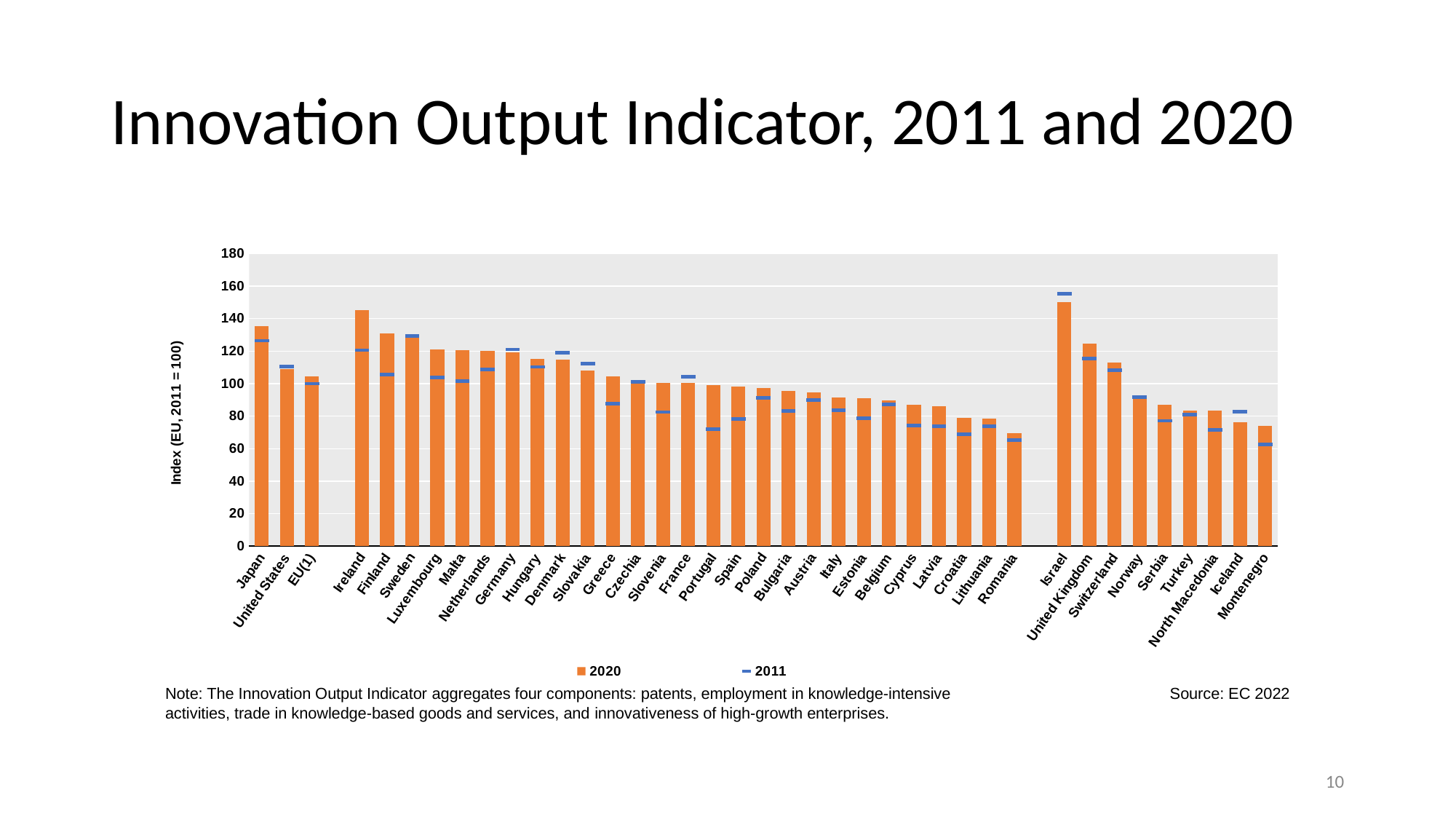

# Innovation Output Indicator, 2011 and 2020

### Chart

| Category | 2020 | 2011 |
|---|---|---|
| Japan | 135.31130594049375 | 126.46246109551598 |
| United States | 109.1292167411964 | 110.38862326269063 |
| EU(1) | 104.3438740116718 | 100.0 |
|  | None | None |
| Ireland | 145.31624305765766 | 120.56340140862238 |
| Finland | 130.70485290748906 | 105.6444935724976 |
| Sweden | 130.22767047584438 | 129.4210060734671 |
| Luxembourg | 121.0059765346509 | 103.68092291949506 |
| Malta | 120.77519503264762 | 101.61491715232896 |
| Netherlands | 120.35129356075423 | 108.68966062781247 |
| Germany | 119.22445112844267 | 121.05596833696097 |
| Hungary | 115.05461145169922 | 110.31727302294141 |
| Denmark | 114.89061321323346 | 118.90809431238351 |
| Slovakia | 108.05973820536899 | 112.18758361688069 |
| Greece | 104.27741264688599 | 87.56023307328957 |
| Czechia | 101.33421325413488 | 101.15720258707606 |
| Slovenia | 100.64583098831609 | 82.56922665087507 |
| France | 100.2491784083946 | 104.18174596395491 |
| Portugal | 99.02414072978132 | 72.05222236165288 |
| Spain | 98.35264991318068 | 78.25051471300765 |
| Poland | 97.47013617658573 | 91.38943477099359 |
| Bulgaria | 95.68182280813974 | 83.26280187921259 |
| Austria | 94.49153817062412 | 90.02788204952165 |
| Italy | 91.4194317517323 | 83.53921034081554 |
| Estonia | 91.12042598185735 | 78.56423634034027 |
| Belgium | 89.69761350551806 | 87.33657964877337 |
| Cyprus | 87.17215240774738 | 74.1507001832519 |
| Latvia | 86.13197009648599 | 73.78374087220799 |
| Croatia | 79.09258838757765 | 68.75483490441982 |
| Lithuania | 78.43647637645132 | 73.77325943844875 |
| Romania | 69.4665277533687 | 65.16962987085935 |
|  | None | None |
| Israel | 150.36912800142625 | 155.13805320395582 |
| United Kingdom | 124.65751103953771 | 115.39700498618363 |
| Switzerland | 112.77457988076931 | 108.40947130245102 |
| Norway | 91.43971214987039 | 91.71891233731162 |
| Serbia | 87.0168824754433 | 77.15270979483711 |
| Turkey | 83.48636660910573 | 80.93631721713113 |
| North Macedonia | 83.26439250595807 | 71.64763662835867 |
| Iceland | 76.2863350236196 | 82.69465045312569 |
| Montenegro | 74.06839566037566 | 62.72841201135964 |
Note: The Innovation Output Indicator aggregates four components: patents, employment in knowledge-intensive activities, trade in knowledge-based goods and services, and innovativeness of high-growth enterprises.
Source: EC 2022
10